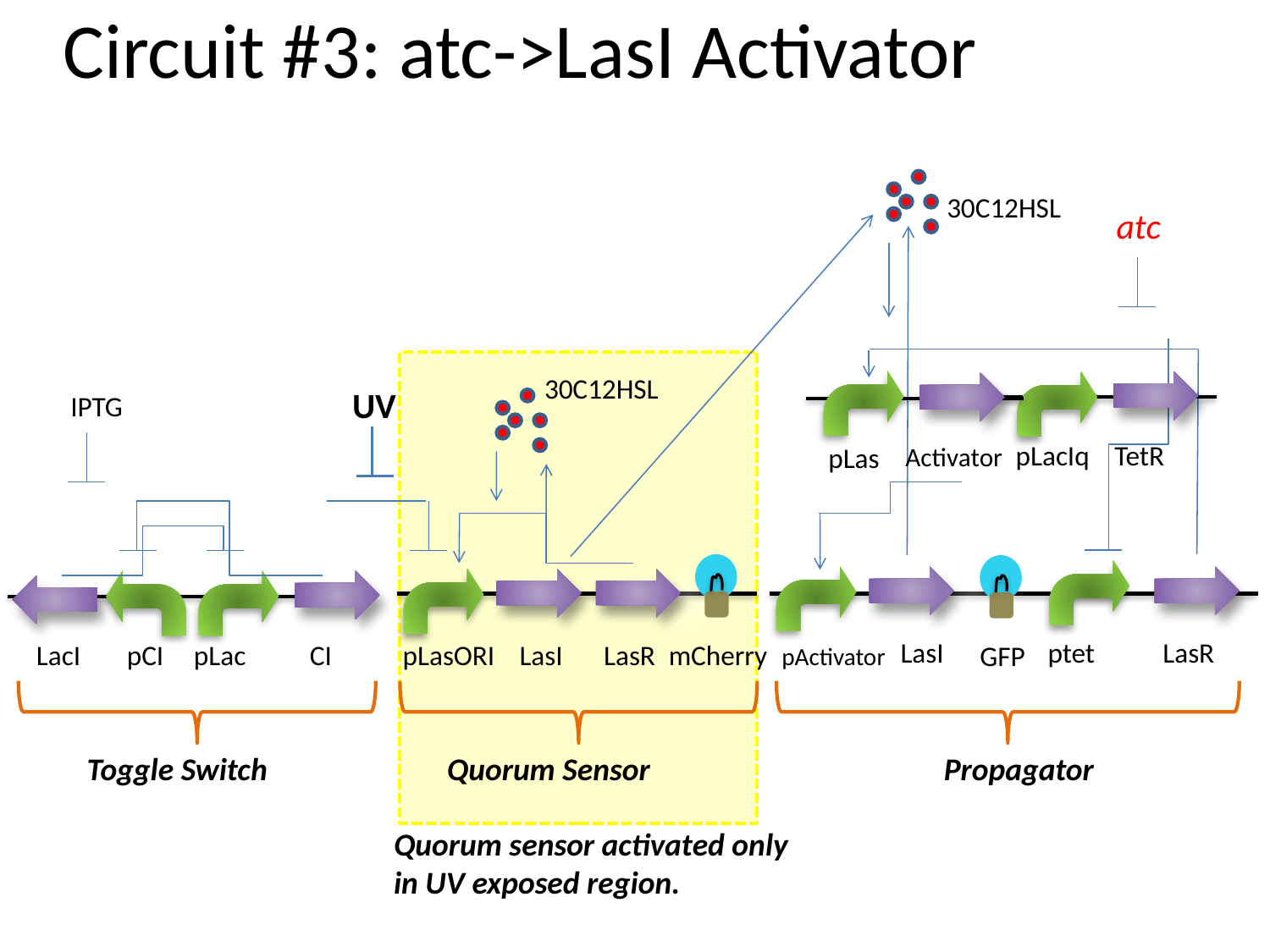

# Circuit #3: atc->LasI Activator

30C12HSL
atc

30C12HSL

pLas
Activator

UV
IPTG

pLacIq
TetR

ptet
LasR
LasI
LacI
pCI
pLac
CI
pLasORI
LasI
LasR
mCherry
GFP
pActivator
Toggle Switch
Quorum Sensor
Propagator
Quorum sensor activated only in UV exposed region.